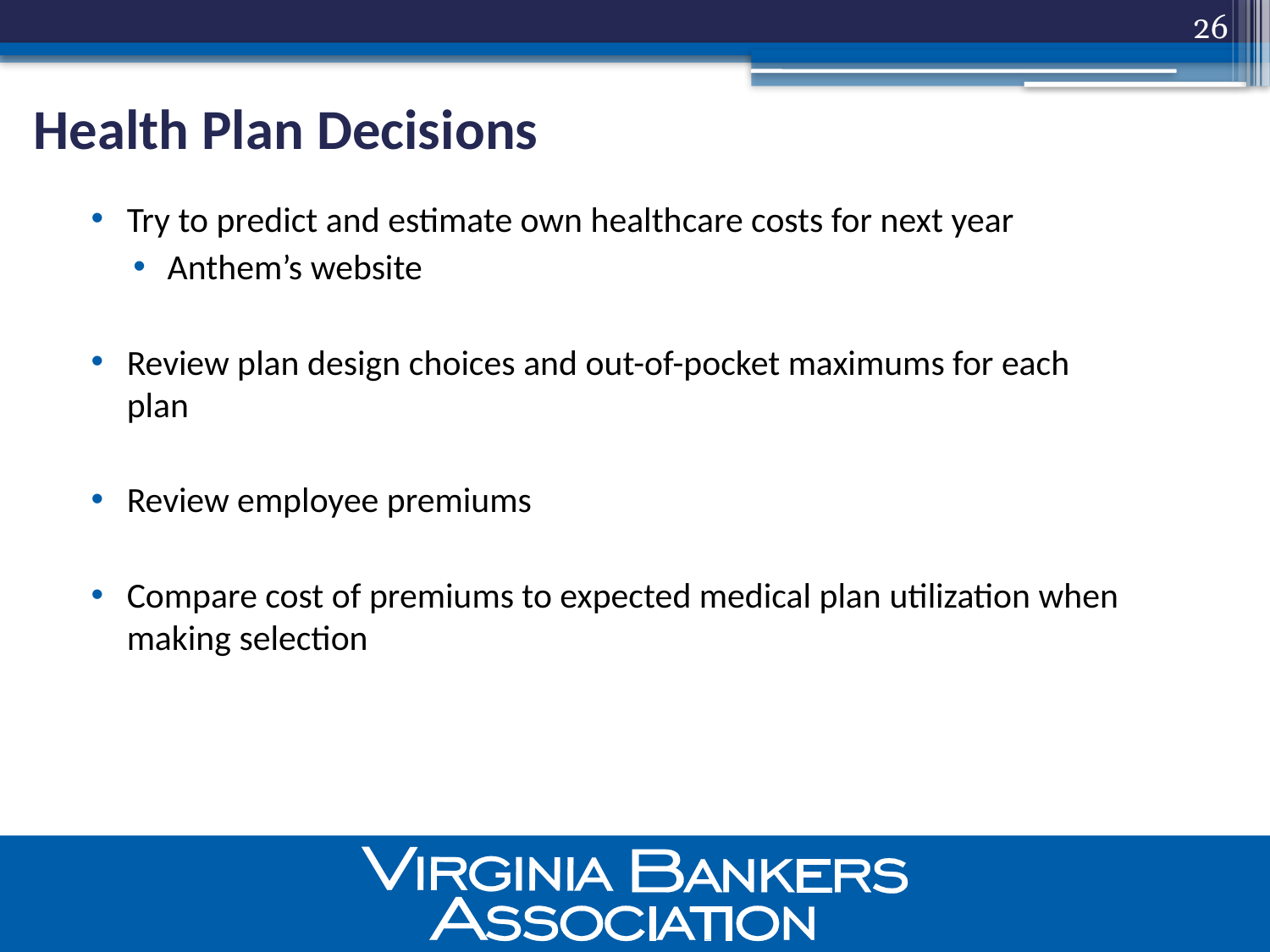

26
Health Plan Decisions
Try to predict and estimate own healthcare costs for next year
Anthem’s website

Review plan design choices and out-of-pocket maximums for each plan

Review employee premiums

Compare cost of premiums to expected medical plan utilization when making selection
26